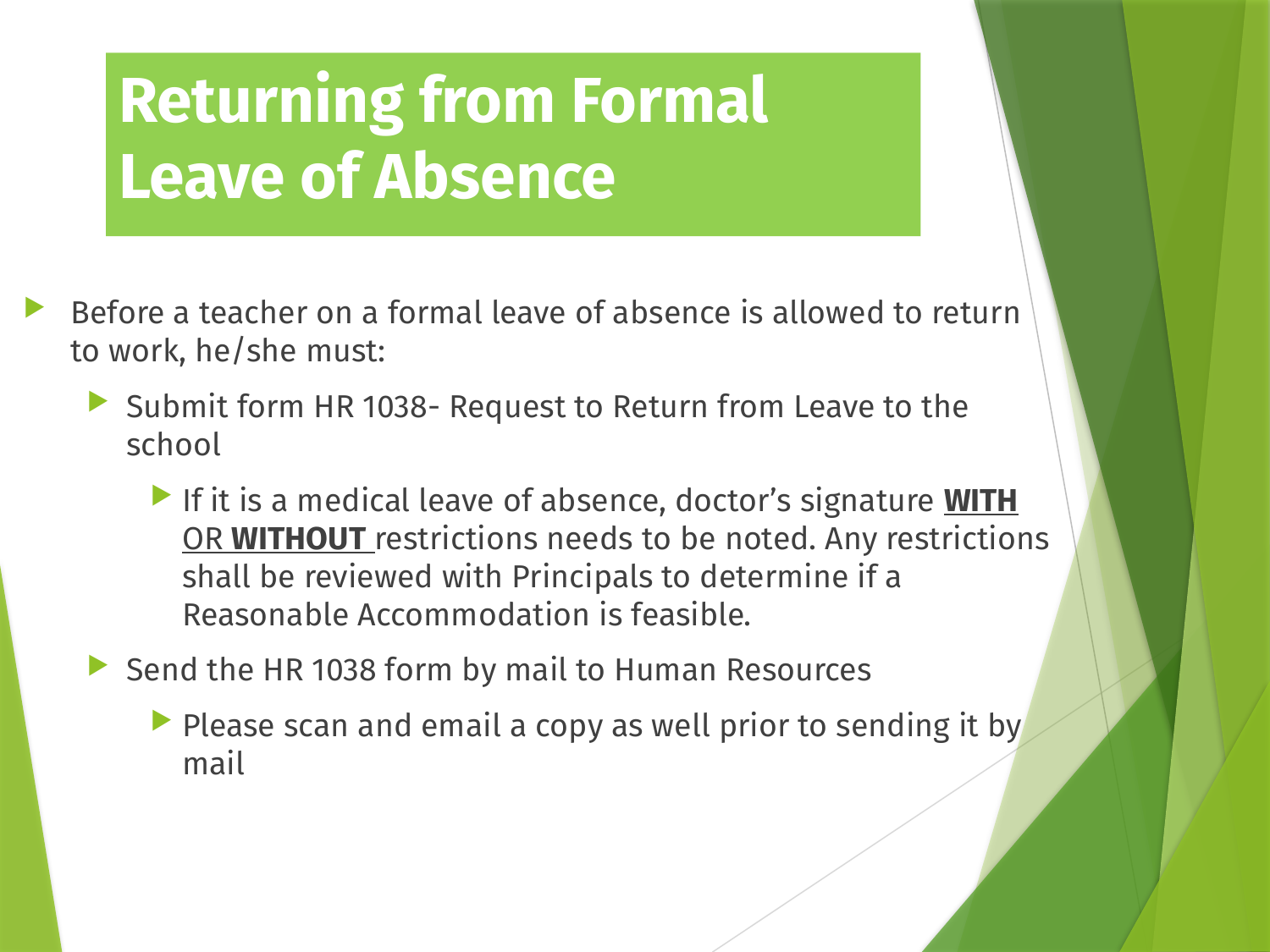

# Returning from Formal Leave of Absence
Before a teacher on a formal leave of absence is allowed to return to work, he/she must:
Submit form HR 1038- Request to Return from Leave to the school
If it is a medical leave of absence, doctor’s signature WITH OR WITHOUT restrictions needs to be noted. Any restrictions shall be reviewed with Principals to determine if a Reasonable Accommodation is feasible.
Send the HR 1038 form by mail to Human Resources
Please scan and email a copy as well prior to sending it by mail